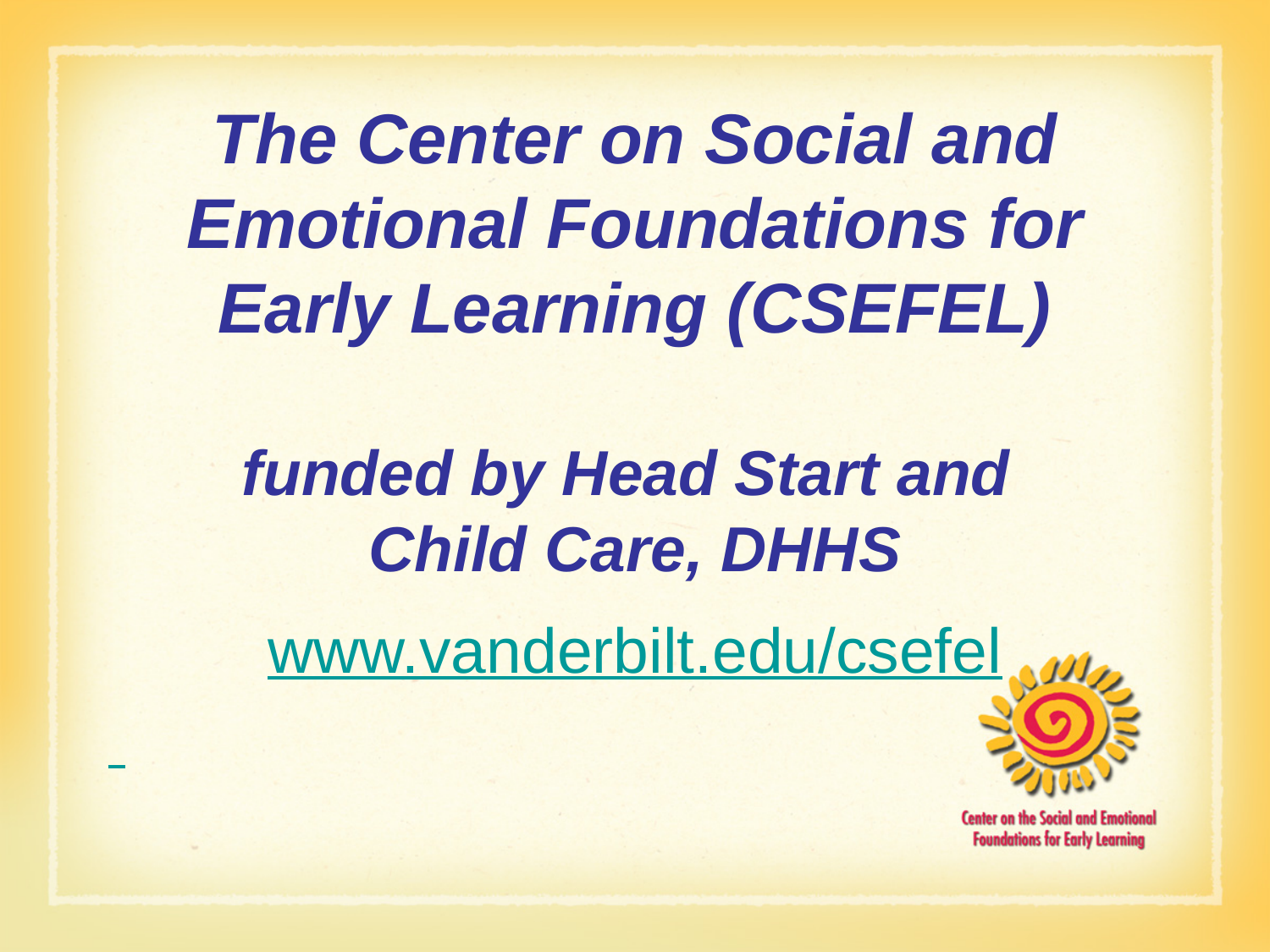

# The Center on Social and Emotional Foundations for Early Learning (CSEFEL) funded by Head Start and Child Care, DHHS
www.vanderbilt.edu/csefel